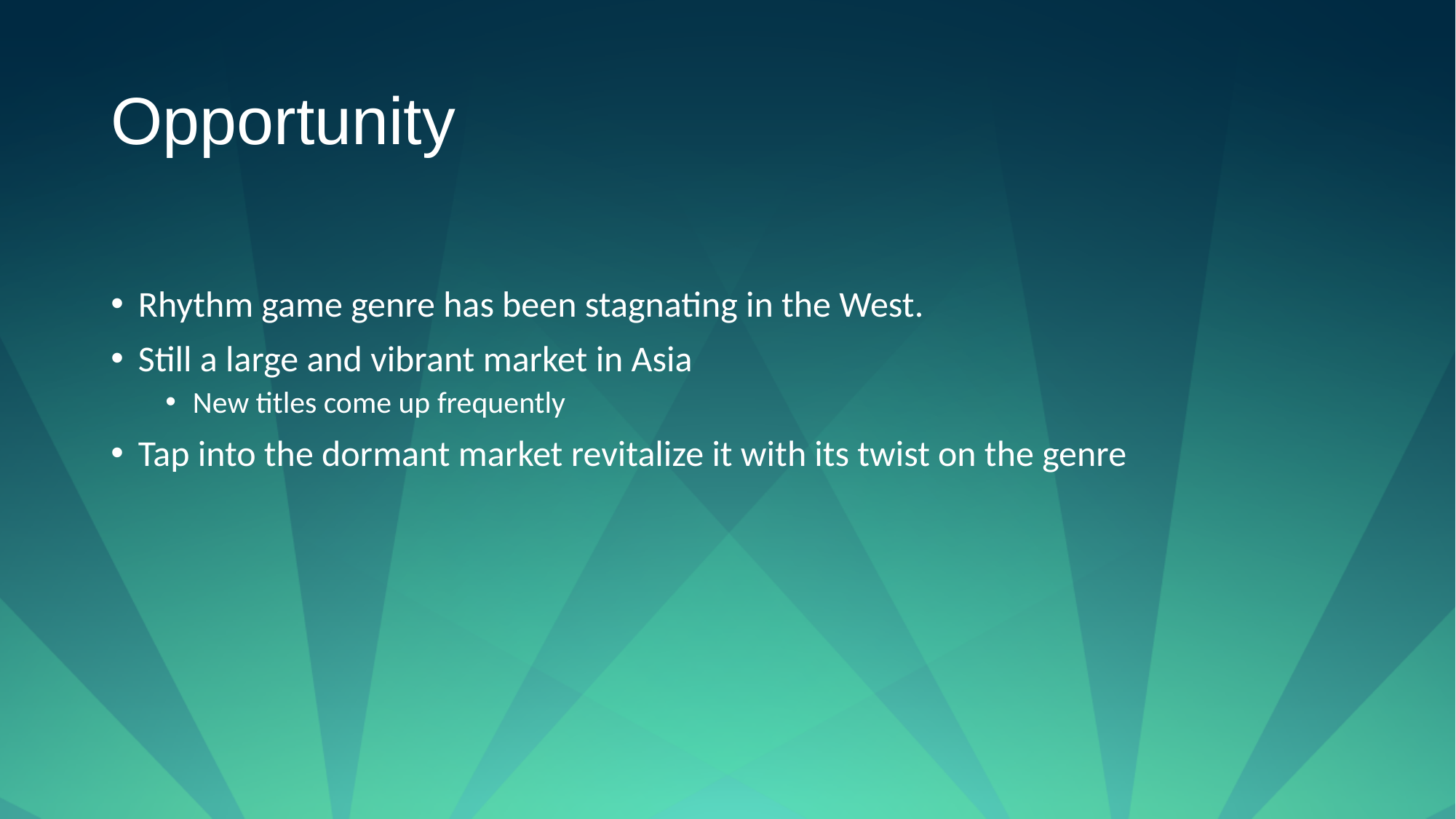

# Opportunity
Rhythm game genre has been stagnating in the West.
Still a large and vibrant market in Asia
New titles come up frequently
Tap into the dormant market revitalize it with its twist on the genre